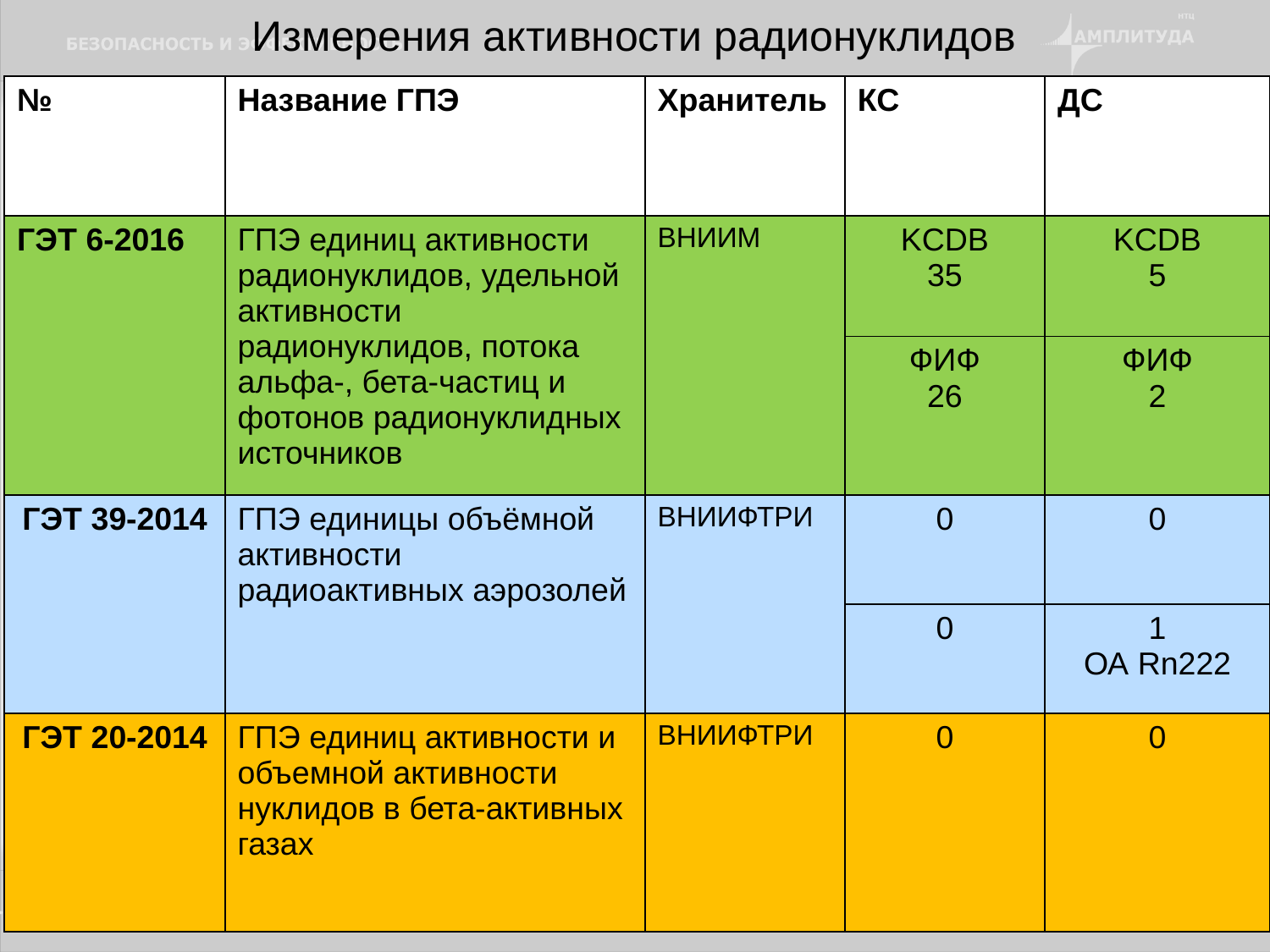

# Измерения активности радионуклидов
| № | Название ГПЭ | Хранитель | КС | ДС |
| --- | --- | --- | --- | --- |
| ГЭТ 6-2016 | ГПЭ единиц активности радионуклидов, удельной активности радионуклидов, потока альфа-, бета-частиц и фотонов радионуклидных источников | ВНИИМ | KCDB 35 | KCDB 5 |
|  |  |  | ФИФ 26 | ФИФ 2 |
| ГЭТ 39-2014 | ГПЭ единицы объёмной активности радиоактивных аэрозолей | ВНИИФТРИ | 0 | 0 |
|  |  |  | 0 | 1 ОА Rn222 |
| ГЭТ 20-2014 | ГПЭ единиц активности и объемной активности нуклидов в бета-активных газах | ВНИИФТРИ | 0 | 0 |